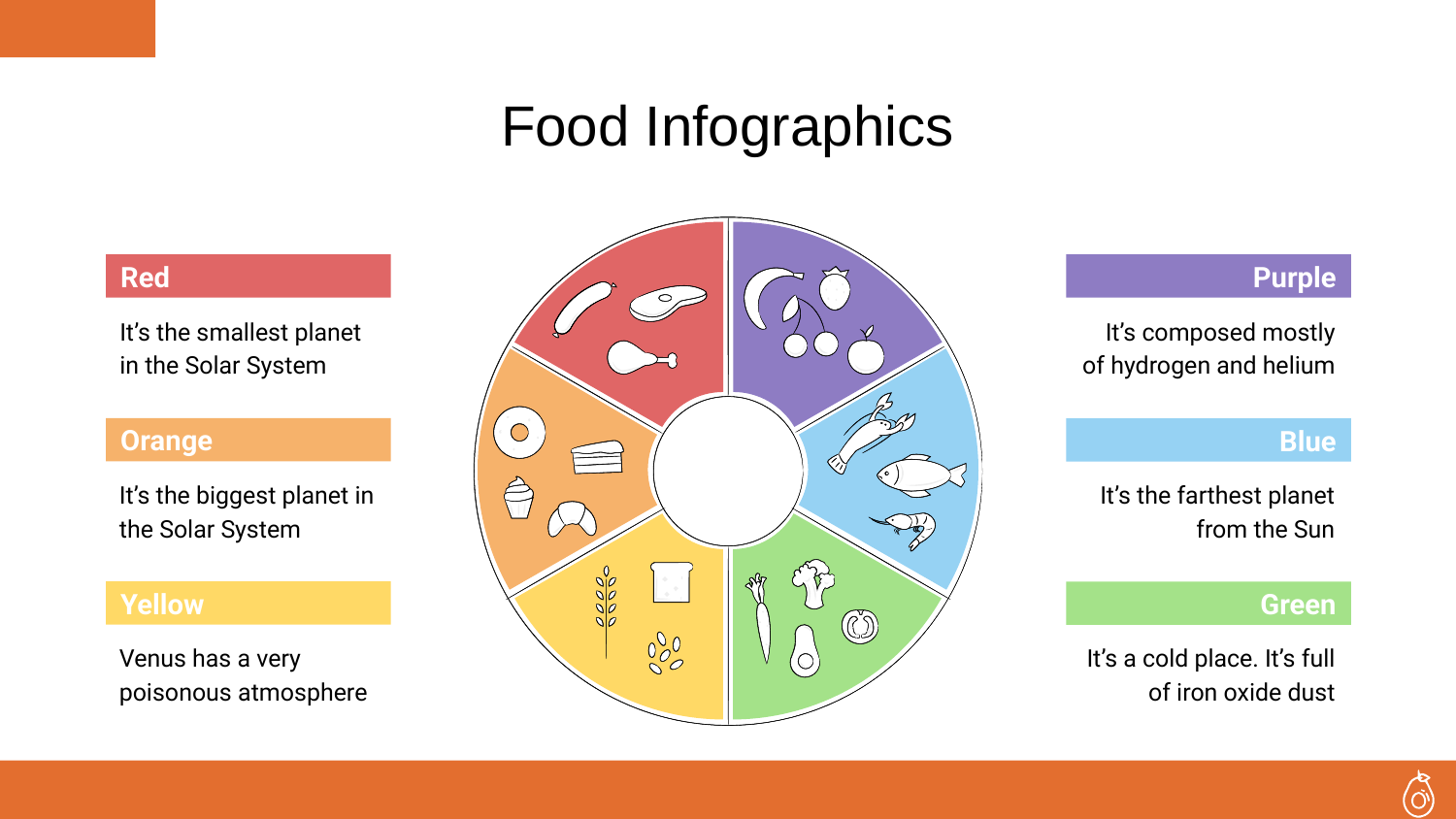

# Food Infographics

Purple
Red

It’s composed mostly of hydrogen and helium

It’s the smallest planet in the Solar System

Orange
Blue
It’s the biggest planet in the Solar System
It’s the farthest planet from the Sun

Yellow
Green
Venus has a very poisonous atmosphere
It’s a cold place. It’s full of iron oxide dust